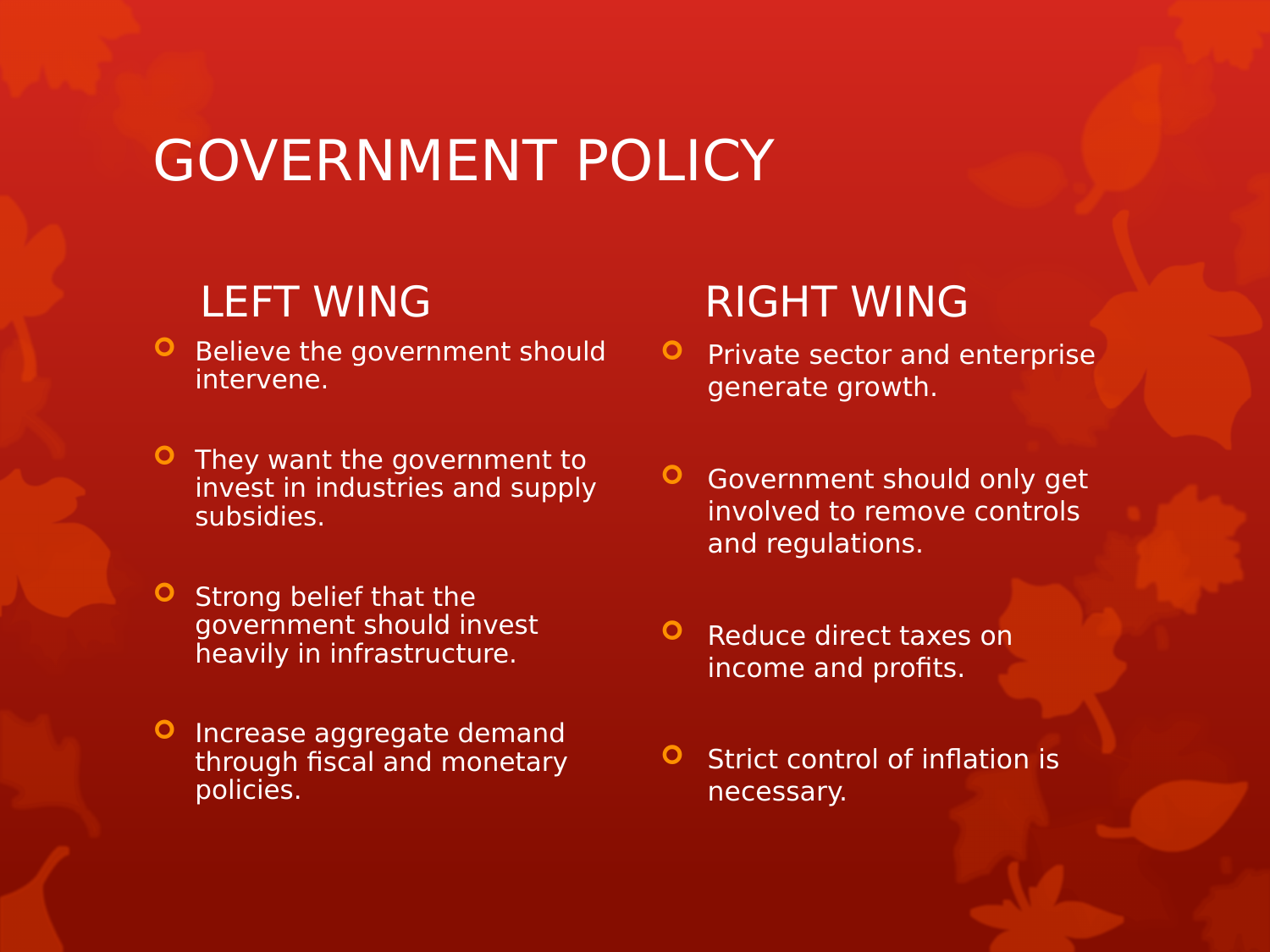

# GOVERNMENT POLICY
LEFT WING
RIGHT WING
Believe the government should intervene.

They want the government to invest in industries and supply subsidies.

Strong belief that the government should invest heavily in infrastructure.

Increase aggregate demand through fiscal and monetary policies.
Private sector and enterprise generate growth.

Government should only get involved to remove controls and regulations.

Reduce direct taxes on income and profits.

Strict control of inflation is necessary.